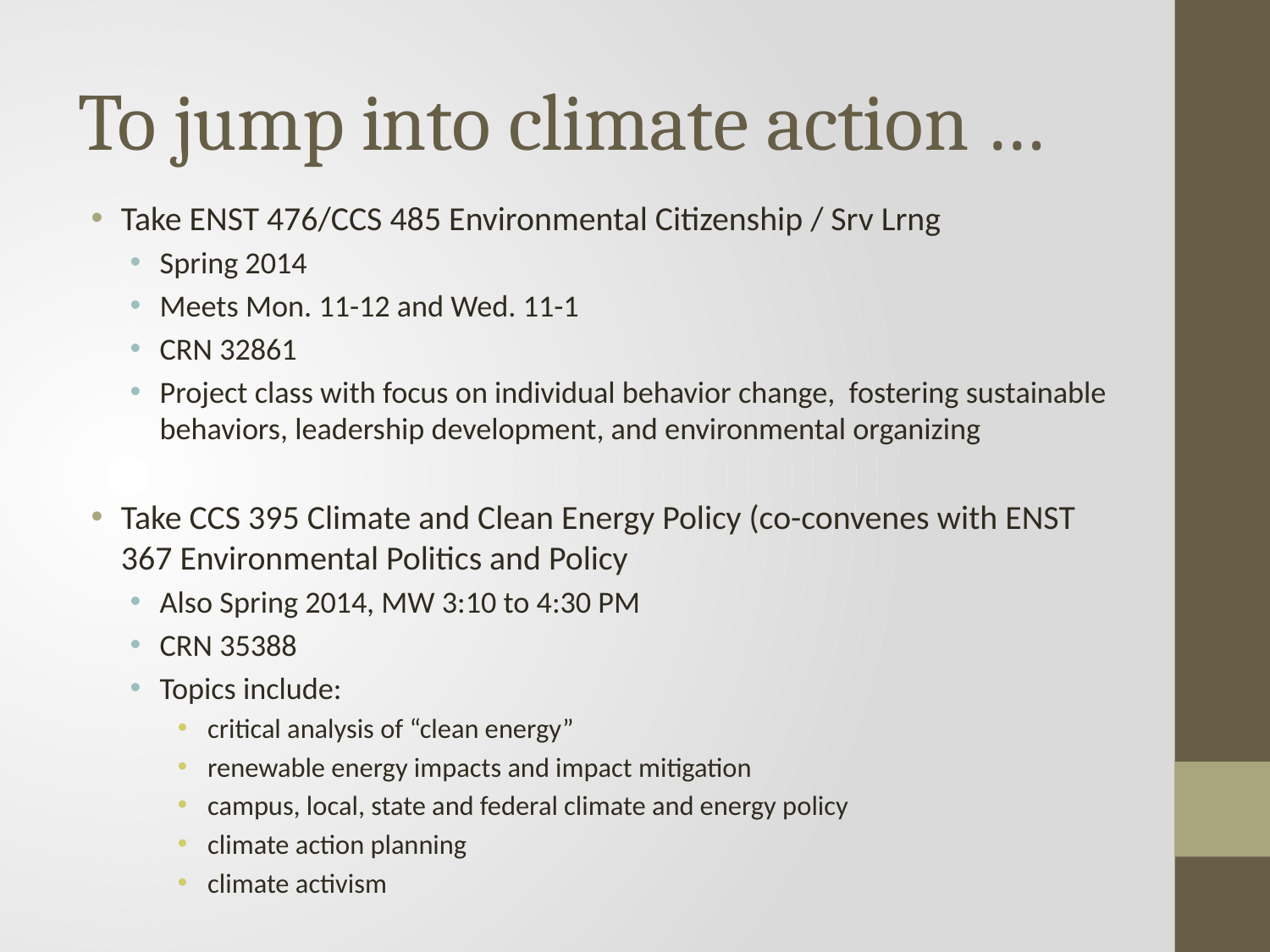

# To jump into climate action …
Take ENST 476/CCS 485 Environmental Citizenship / Srv Lrng
Spring 2014
Meets Mon. 11-12 and Wed. 11-1
CRN 32861
Project class with focus on individual behavior change,  fostering sustainable behaviors, leadership development, and environmental organizing

Take CCS 395 Climate and Clean Energy Policy (co-convenes with ENST 367 Environmental Politics and Policy
Also Spring 2014, MW 3:10 to 4:30 PM
CRN 35388
Topics include:
critical analysis of “clean energy”
renewable energy impacts and impact mitigation
campus, local, state and federal climate and energy policy
climate action planning
climate activism